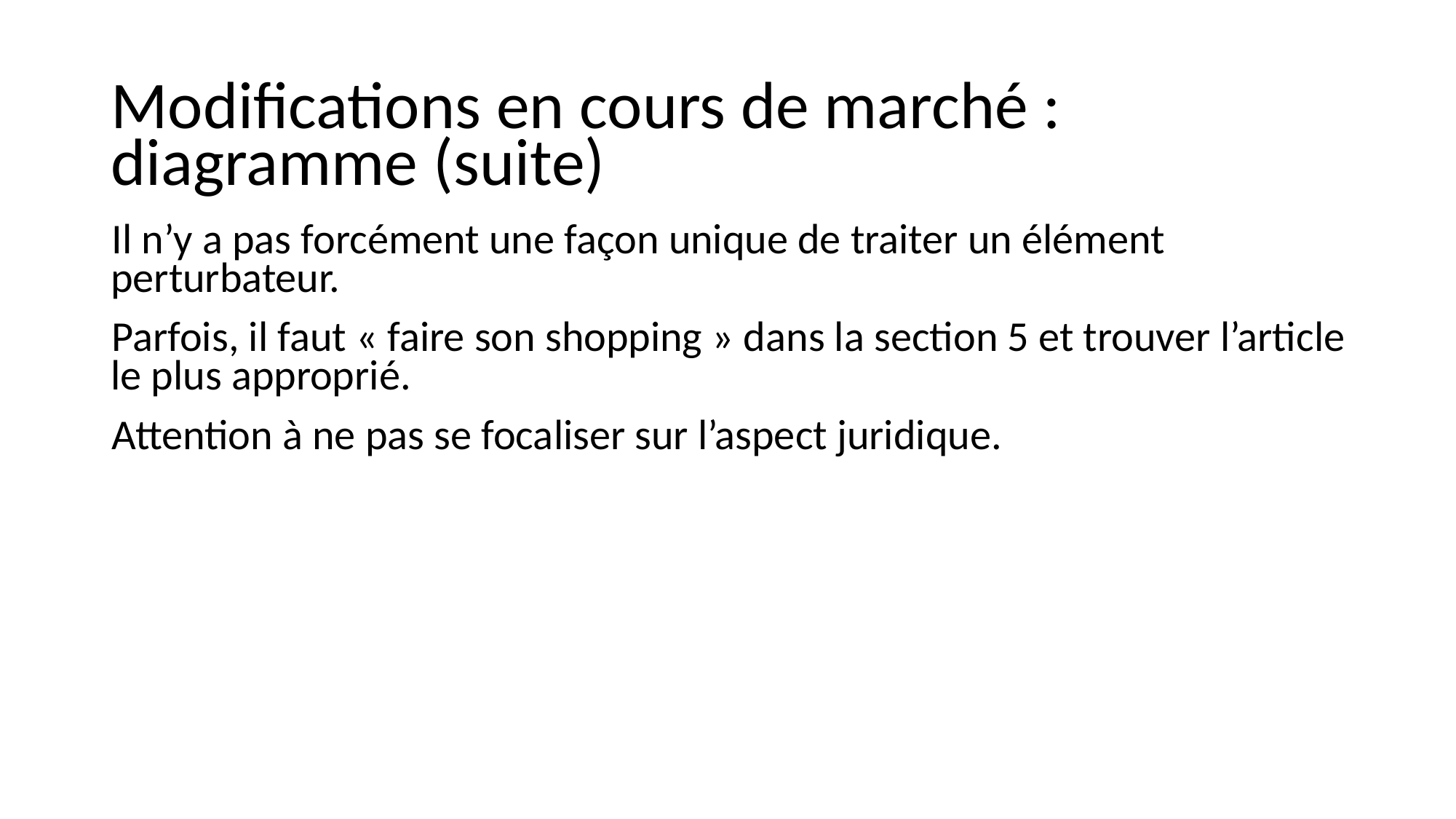

# Modifications en cours de marché : diagramme (suite)
Il n’y a pas forcément une façon unique de traiter un élément perturbateur.
Parfois, il faut « faire son shopping » dans la section 5 et trouver l’article le plus approprié.
Attention à ne pas se focaliser sur l’aspect juridique.